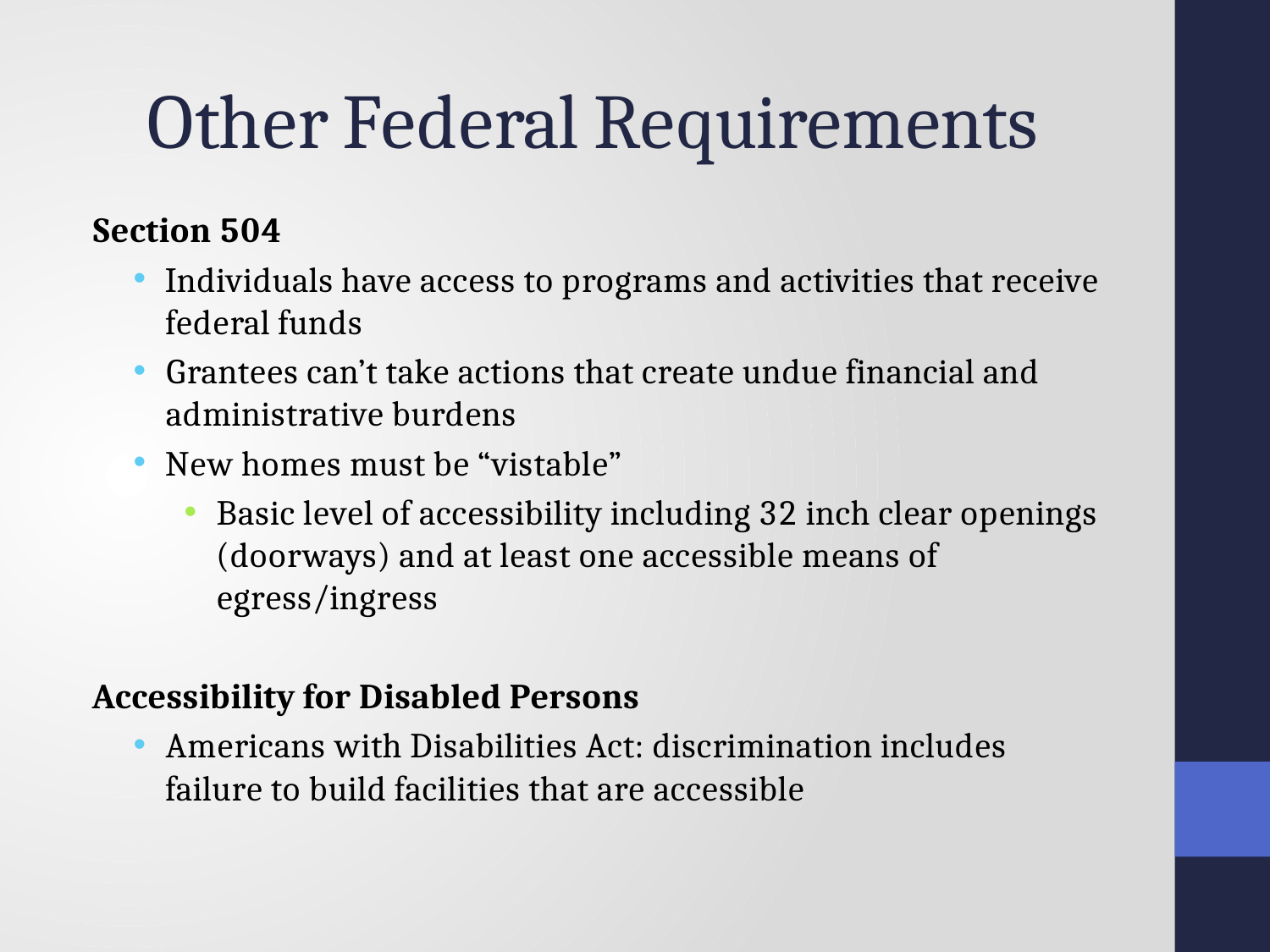

# Other Federal Requirements
Section 504
Individuals have access to programs and activities that receive federal funds
Grantees can’t take actions that create undue financial and administrative burdens
New homes must be “vistable”
Basic level of accessibility including 32 inch clear openings (doorways) and at least one accessible means of egress/ingress

Accessibility for Disabled Persons
Americans with Disabilities Act: discrimination includes failure to build facilities that are accessible